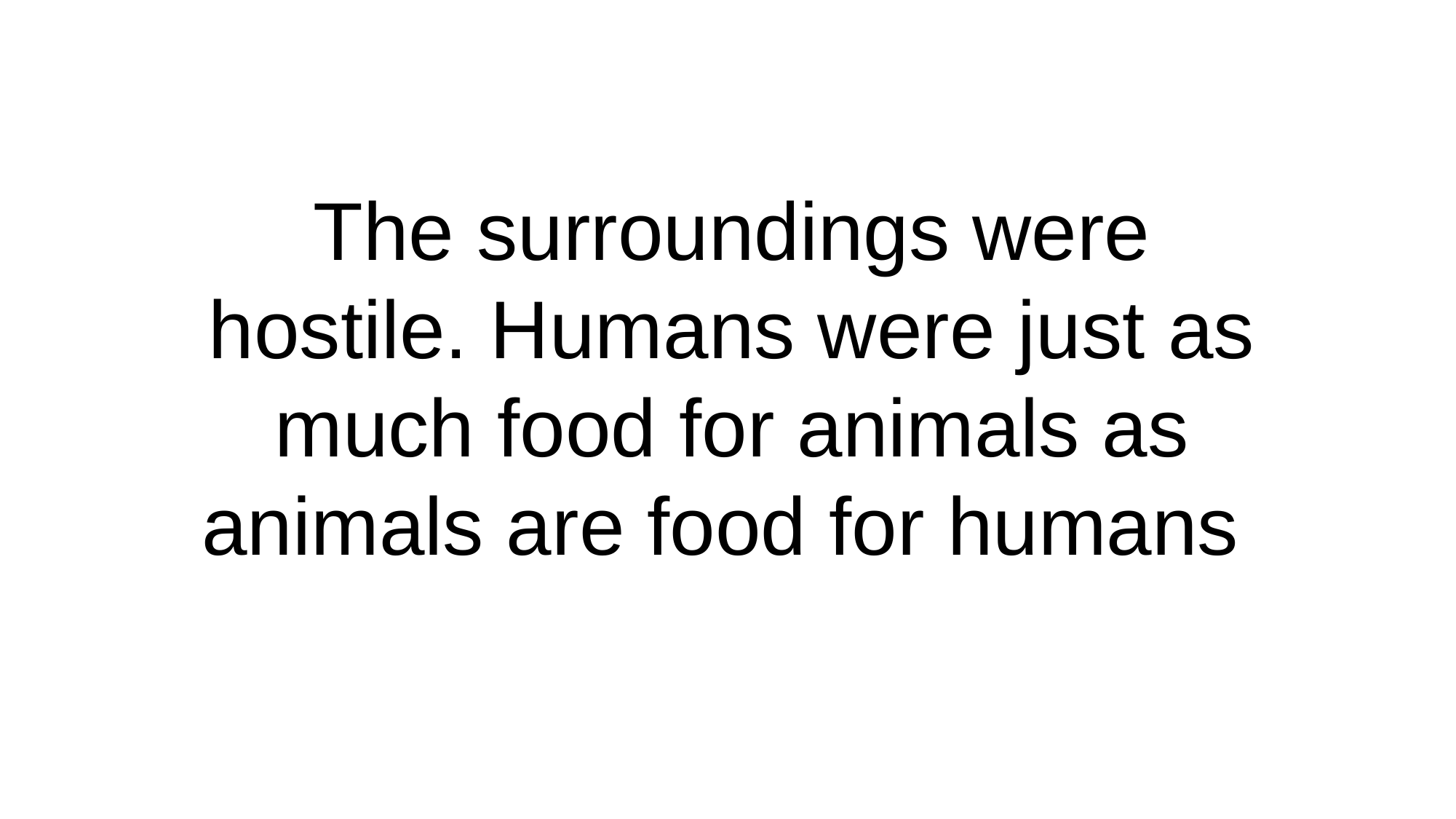

The surroundings were hostile. Humans were just as much food for animals as animals are food for humans